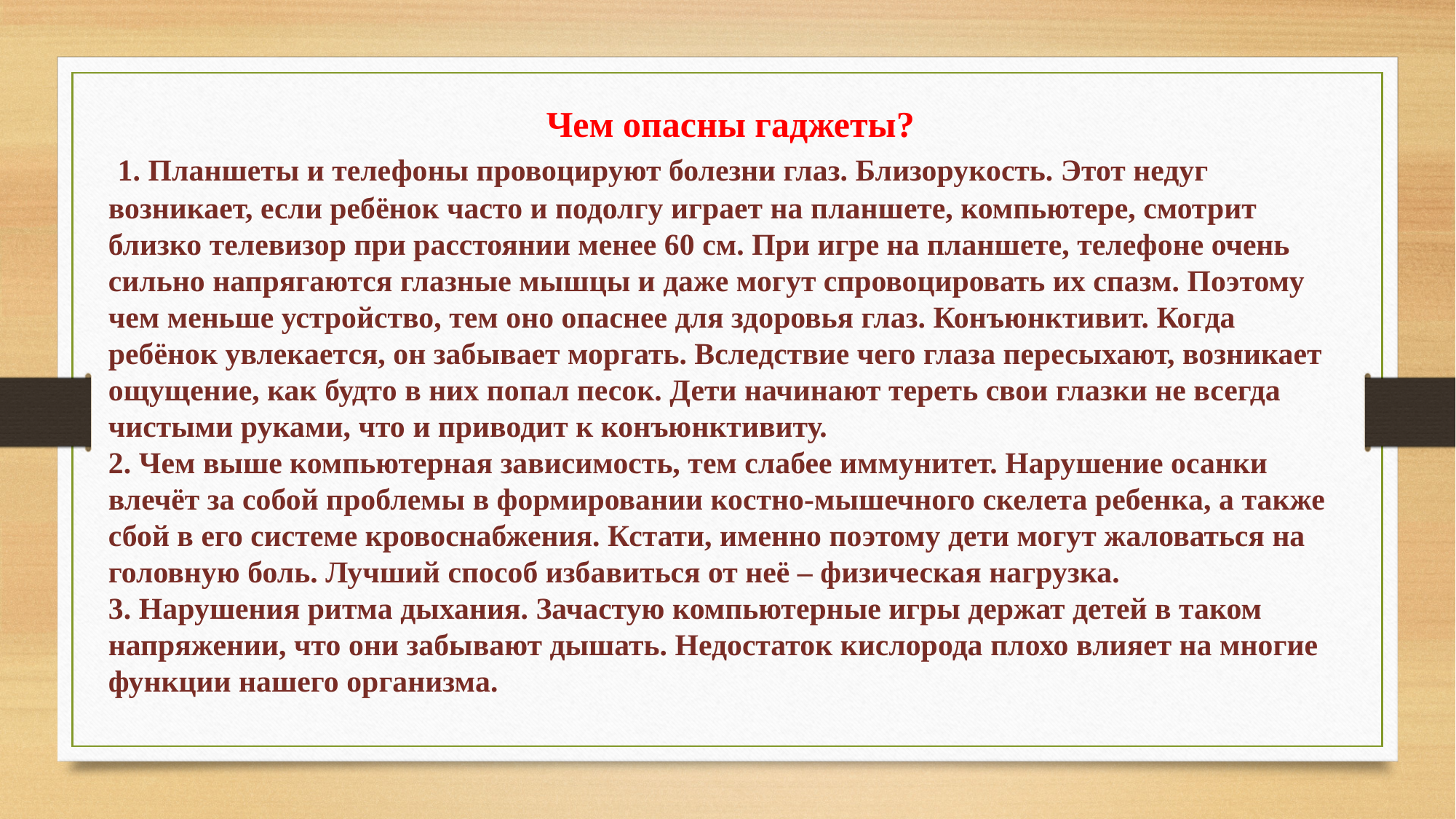

Чем опасны гаджеты?
 1. Планшеты и телефоны провоцируют болезни глаз. Близорукость. Этот недуг возникает, если ребёнок часто и подолгу играет на планшете, компьютере, смотрит близко телевизор при расстоянии менее 60 см. При игре на планшете, телефоне очень сильно напрягаются глазные мышцы и даже могут спровоцировать их спазм. Поэтому чем меньше устройство, тем оно опаснее для здоровья глаз. Конъюнктивит. Когда ребёнок увлекается, он забывает моргать. Вследствие чего глаза пересыхают, возникает ощущение, как будто в них попал песок. Дети начинают тереть свои глазки не всегда чистыми руками, что и приводит к конъюнктивиту.
2. Чем выше компьютерная зависимость, тем слабее иммунитет. Нарушение осанки влечёт за собой проблемы в формировании костно-мышечного скелета ребенка, а также сбой в его системе кровоснабжения. Кстати, именно поэтому дети могут жаловаться на головную боль. Лучший способ избавиться от неё – физическая нагрузка.
3. Нарушения ритма дыхания. Зачастую компьютерные игры держат детей в таком напряжении, что они забывают дышать. Недостаток кислорода плохо влияет на многие функции нашего организма.